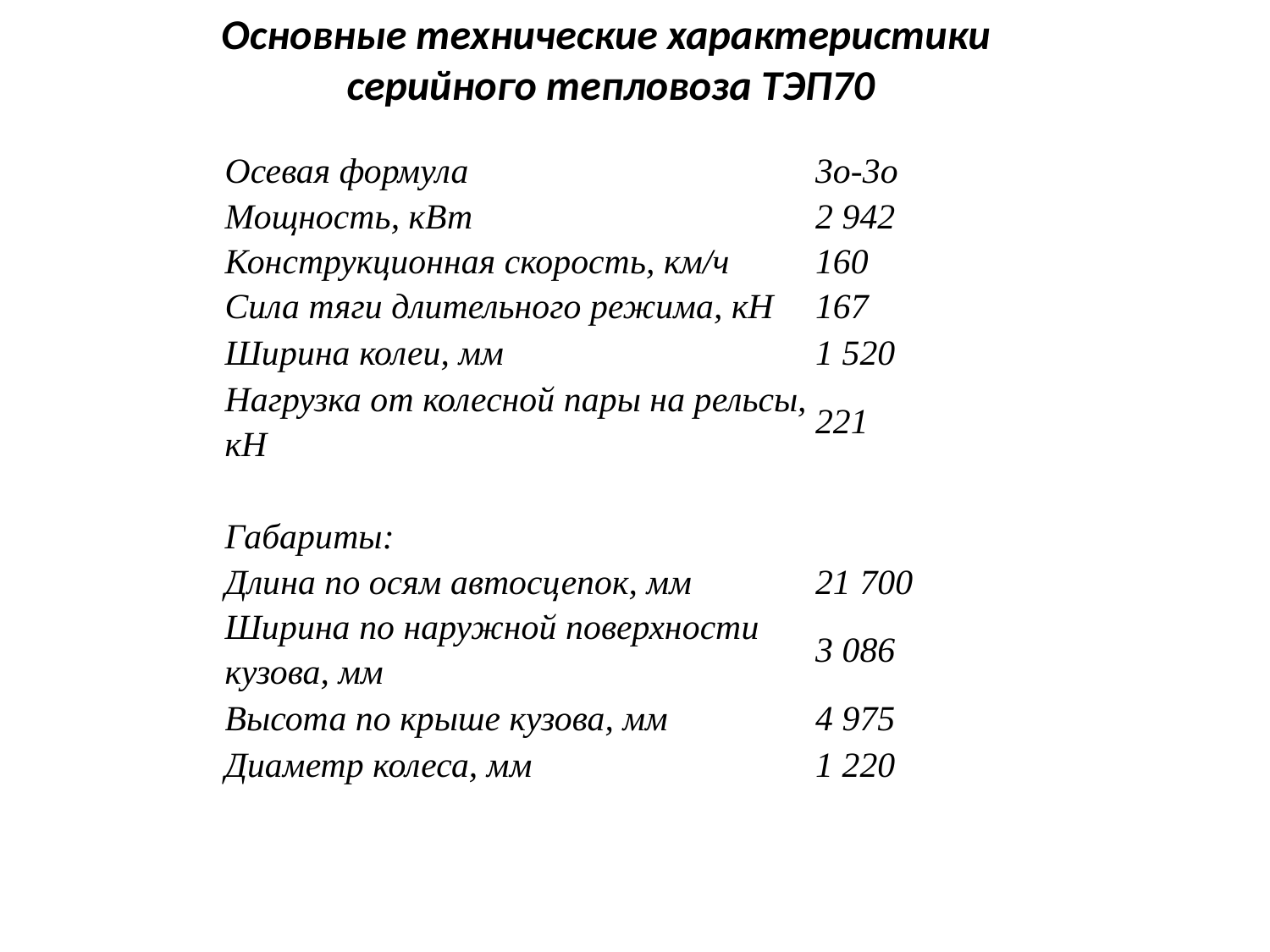

Основные технические характеристики
серийного тепловоза ТЭП70

| Осевая формула | 3о-3о |
| --- | --- |
| Мощность, кВт | 2 942 |
| Конструкционная скорость, км/ч | 160 |
| Сила тяги длительного режима, кН | 167 |
| Ширина колеи, мм | 1 520 |
| Нагрузка от колесной пары на рельсы, кН | 221 |
|  |  |
| Габариты: |  |
| Длина по осям автосцепок, мм | 21 700 |
| Ширина по наружной поверхности кузова, мм | 3 086 |
| Высота по крыше кузова, мм | 4 975 |
| Диаметр колеса, мм | 1 220 |
|  |  |
|  |  |